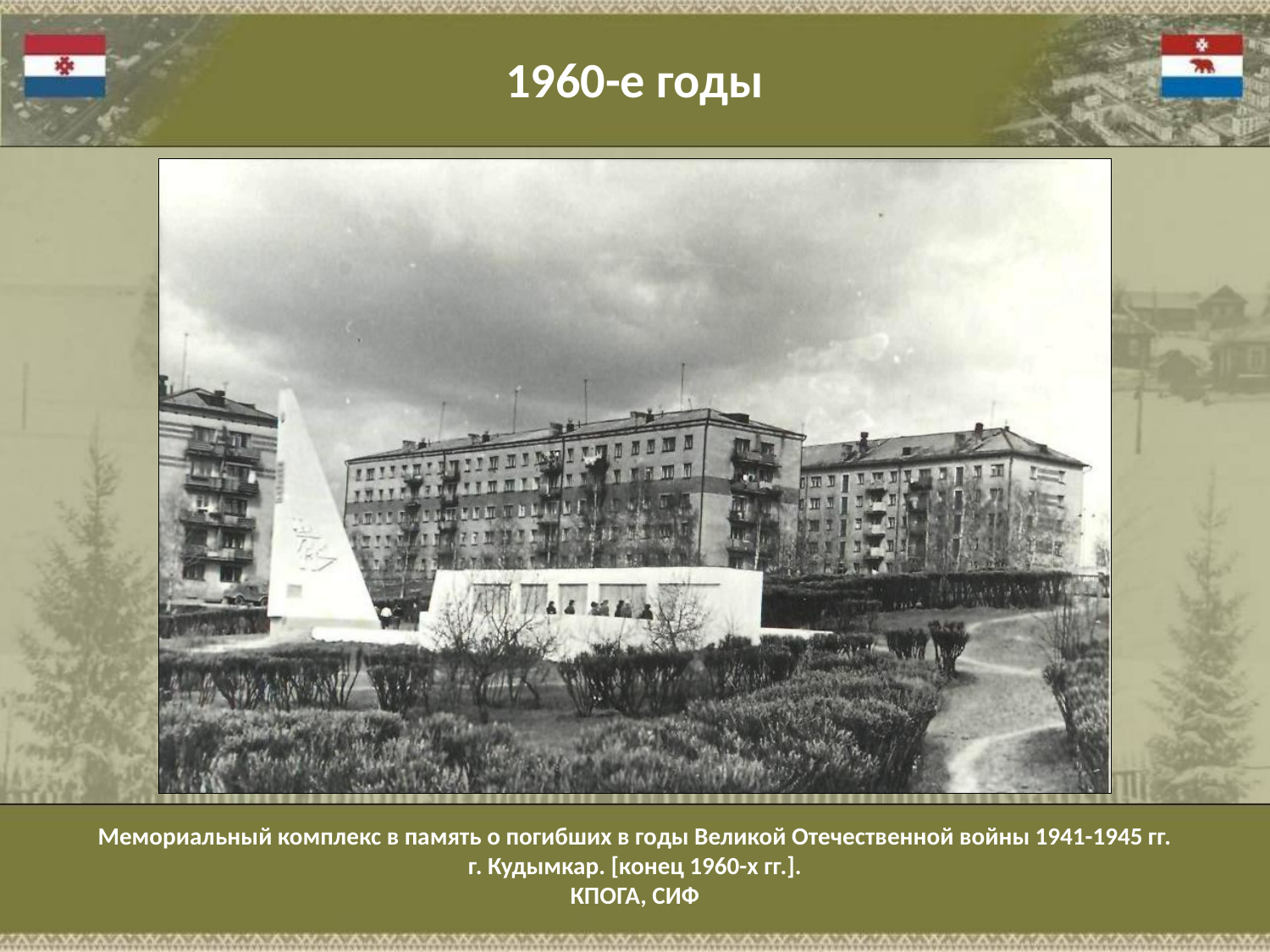

1960-е годы

Мемориальный комплекс в память о погибших в годы Великой Отечественной войны 1941-1945 гг.
г. Кудымкар. [конец 1960-х гг.].
КПОГА, СИФ